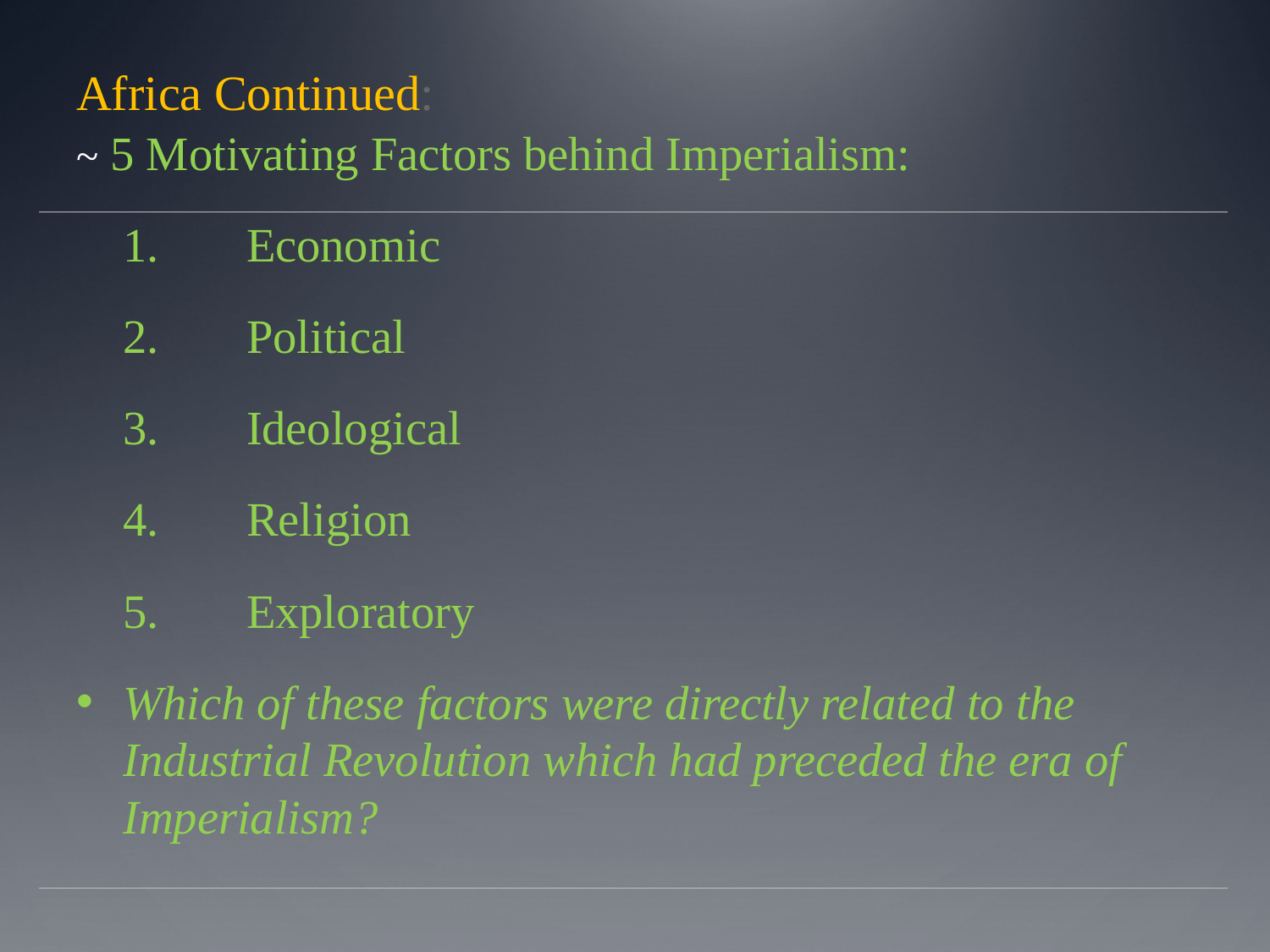

# Africa Continued:
~ 5 Motivating Factors behind Imperialism:
	1.	Economic
	2.	Political
	3.	Ideological
	4.	Religion
	5.	Exploratory
Which of these factors were directly related to the Industrial Revolution which had preceded the era of Imperialism?